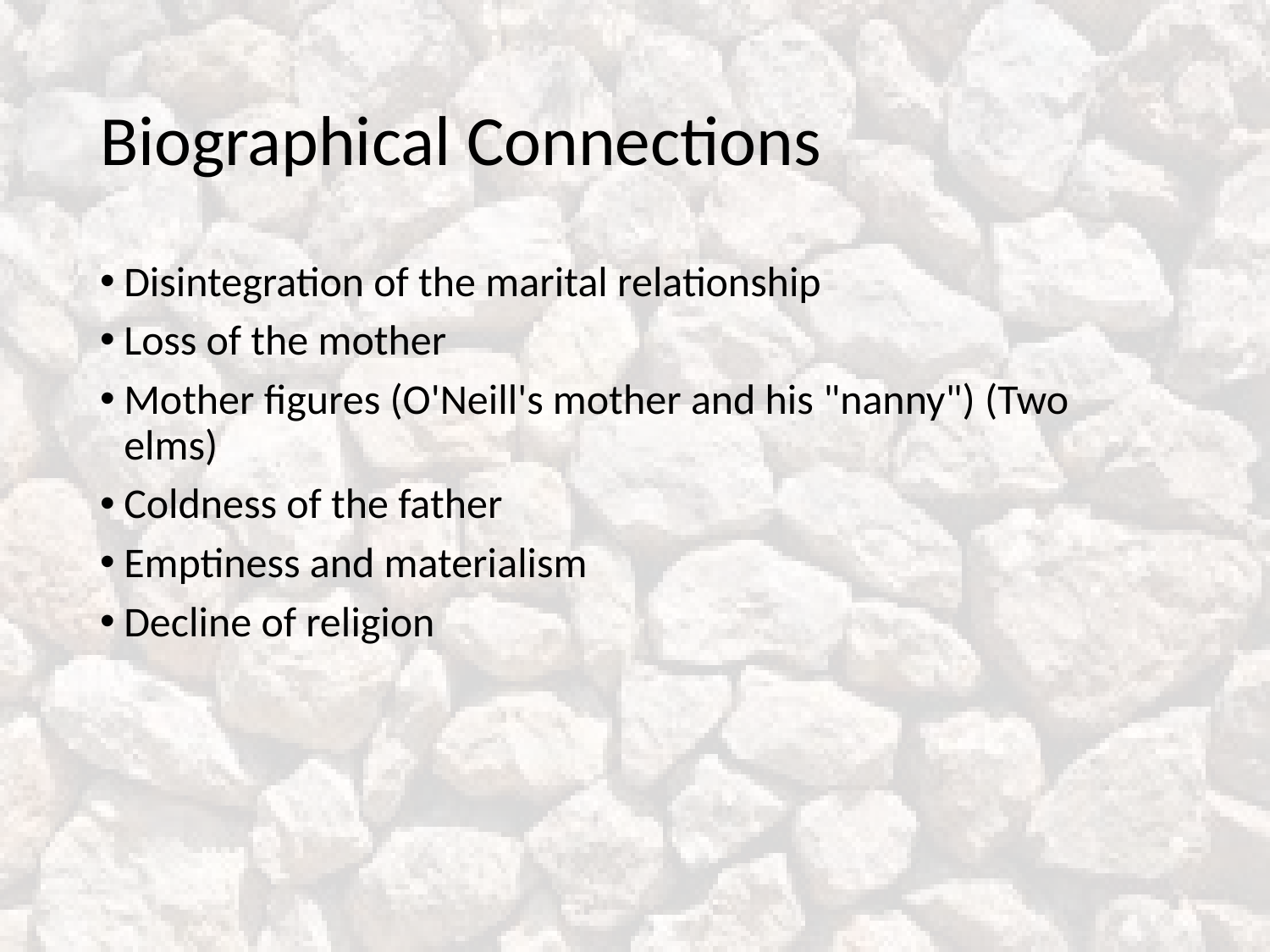

# Biographical Connections
Disintegration of the marital relationship
Loss of the mother
Mother figures (O'Neill's mother and his "nanny") (Two elms)
Coldness of the father
Emptiness and materialism
Decline of religion